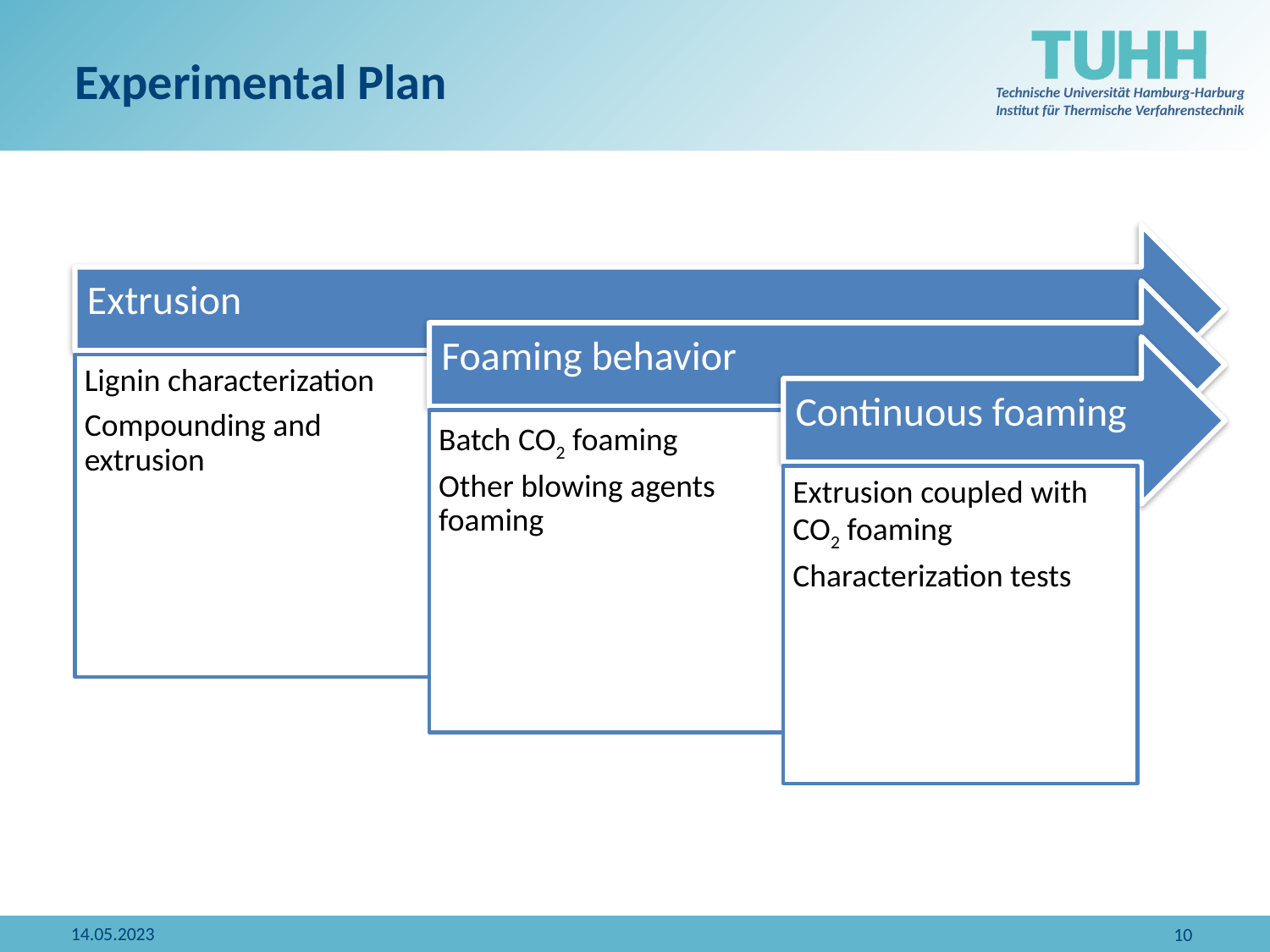

Experimental Plan
Extrusion
Lignin characterization
Compounding and extrusion
Foaming behavior
Batch CO2 foaming
Other blowing agents foaming

Continuous foaming
Extrusion coupled with CO2 foaming
Characterization tests

14.05.2023